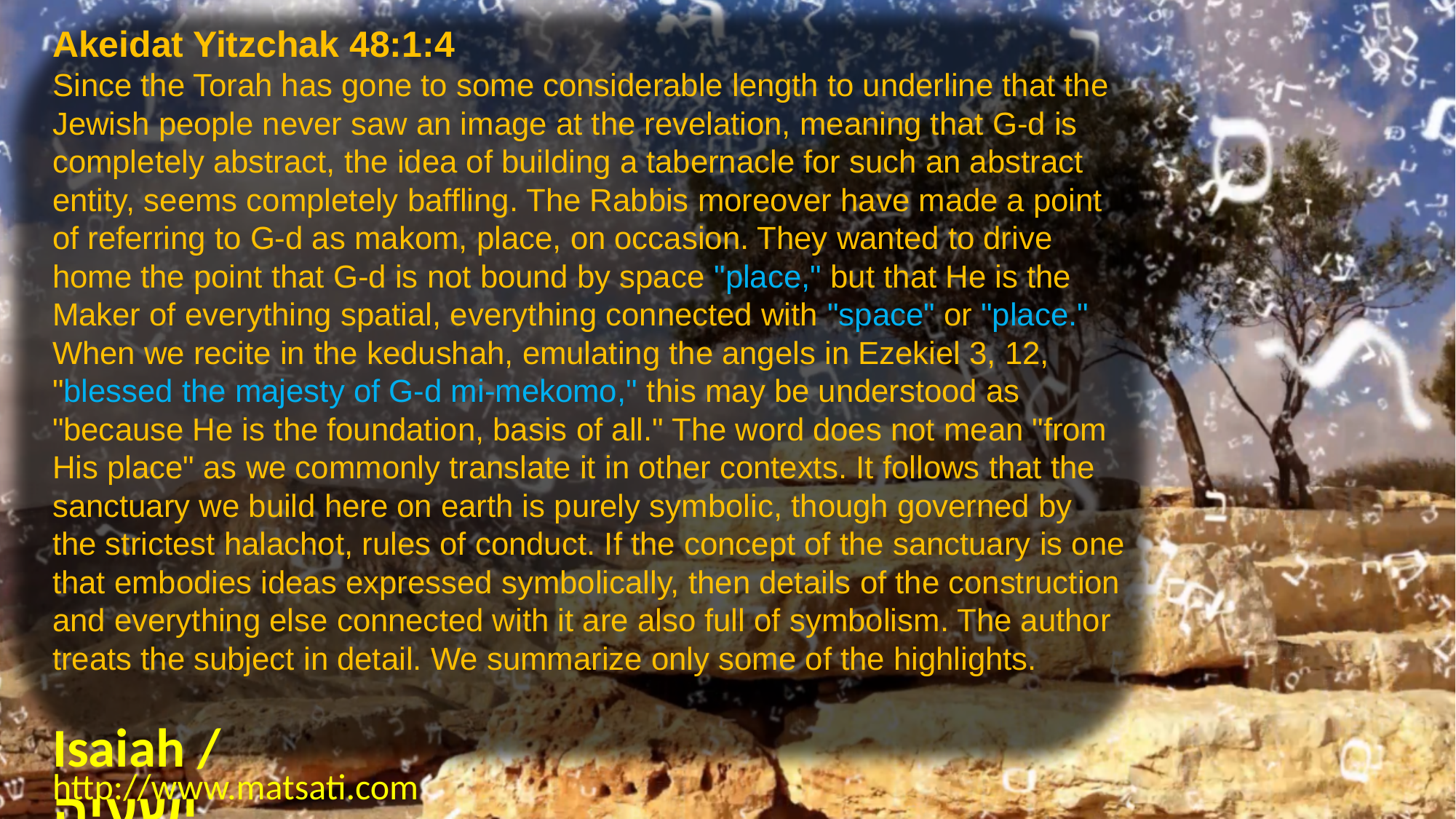

Akeidat Yitzchak 48:1:4
Since the Torah has gone to some considerable length to underline that the Jewish people never saw an image at the revelation, meaning that G-d is completely abstract, the idea of building a tabernacle for such an abstract entity, seems completely baffling. The Rabbis moreover have made a point of referring to G-d as makom, place, on occasion. They wanted to drive home the point that G-d is not bound by space "place," but that He is the Maker of everything spatial, everything connected with "space" or "place." When we recite in the kedushah, emulating the angels in Ezekiel 3, 12, "blessed the majesty of G-d mi-mekomo," this may be understood as "because He is the foundation, basis of all." The word does not mean "from His place" as we commonly translate it in other contexts. It follows that the sanctuary we build here on earth is purely symbolic, though governed by the strictest halachot, rules of conduct. If the concept of the sanctuary is one that embodies ideas expressed symbolically, then details of the construction and everything else connected with it are also full of symbolism. The author treats the subject in detail. We summarize only some of the highlights.
Isaiah / ישעיה
http://www.matsati.com